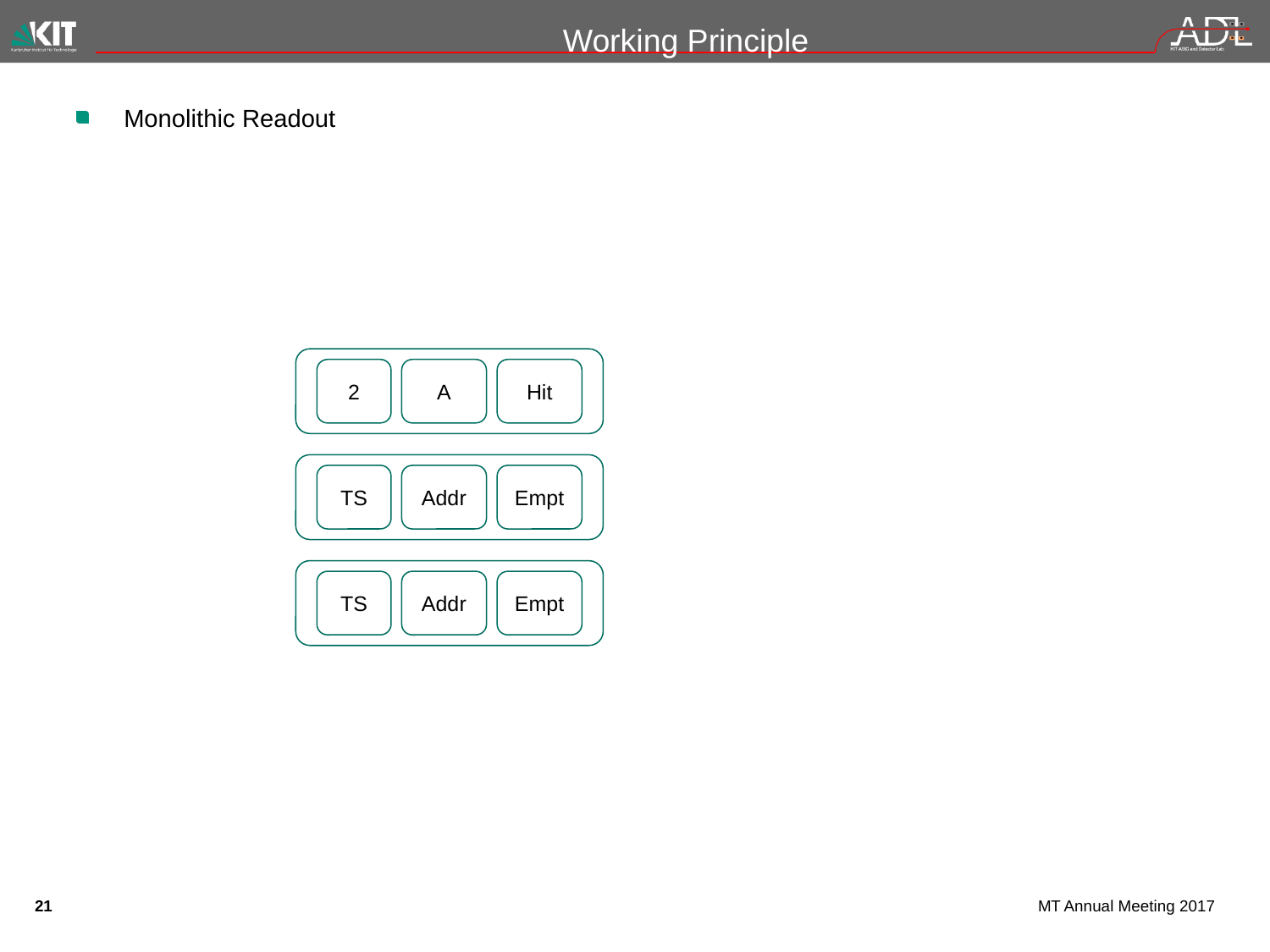

# Working Principle
Monolithic Readout

2
A
Hit

TS
Addr
Empt

TS
Addr
Empt